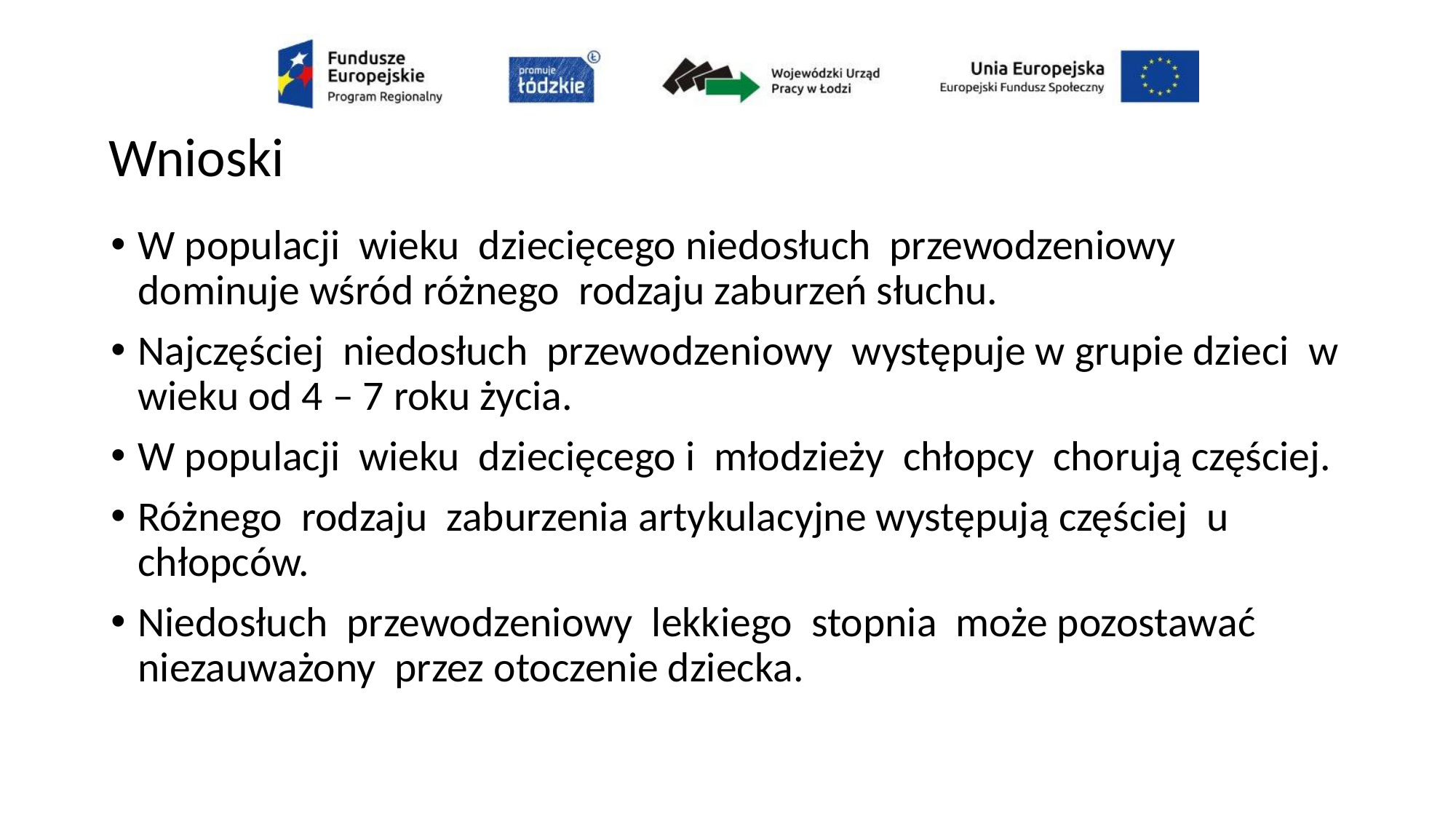

# Wnioski
W populacji  wieku  dziecięcego niedosłuch  przewodzeniowy  dominuje wśród różnego  rodzaju zaburzeń słuchu.
Najczęściej  niedosłuch  przewodzeniowy  występuje w grupie dzieci  w wieku od 4 – 7 roku życia.
W populacji  wieku  dziecięcego i  młodzieży  chłopcy  chorują częściej.
Różnego  rodzaju  zaburzenia artykulacyjne występują częściej  u  chłopców.
Niedosłuch  przewodzeniowy  lekkiego  stopnia  może pozostawać  niezauważony  przez otoczenie dziecka.